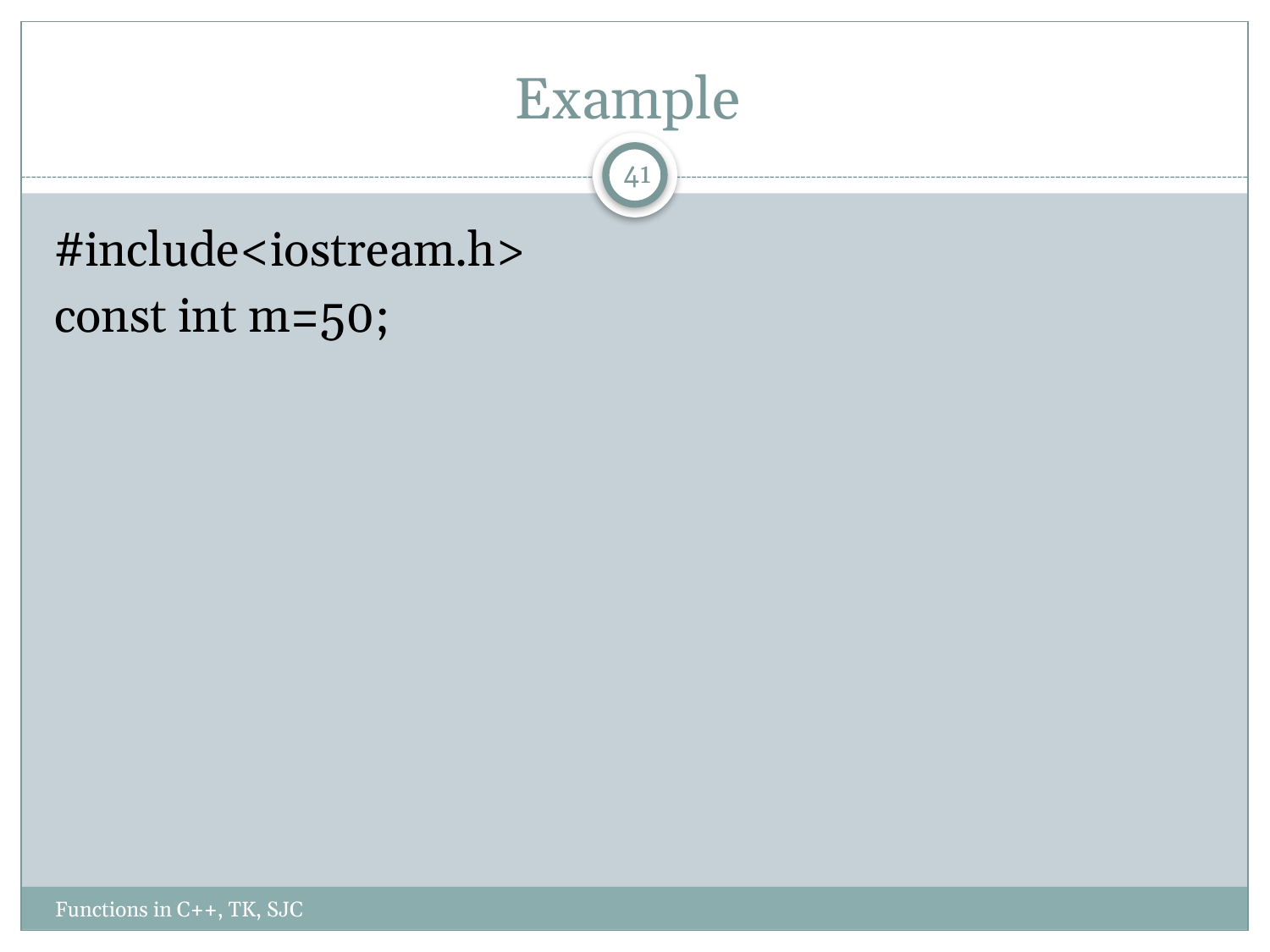

# Example
41
#include<iostream.h>
const int m=50;
Functions in C++, TK, SJC